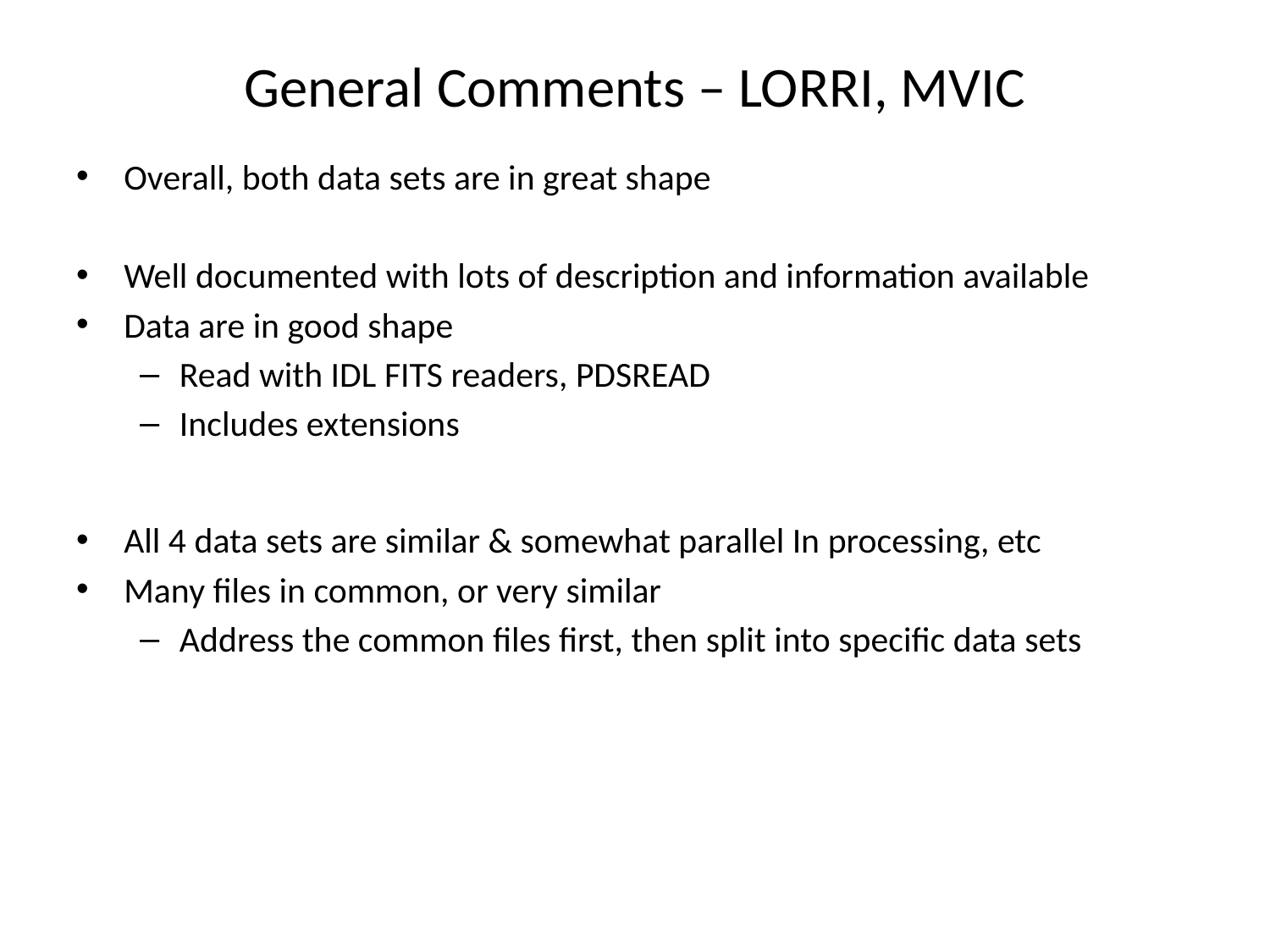

# General Comments – LORRI, MVIC
Overall, both data sets are in great shape

Well documented with lots of description and information available
Data are in good shape
Read with IDL FITS readers, PDSREAD
Includes extensions

All 4 data sets are similar & somewhat parallel In processing, etc
Many files in common, or very similar
Address the common files first, then split into specific data sets